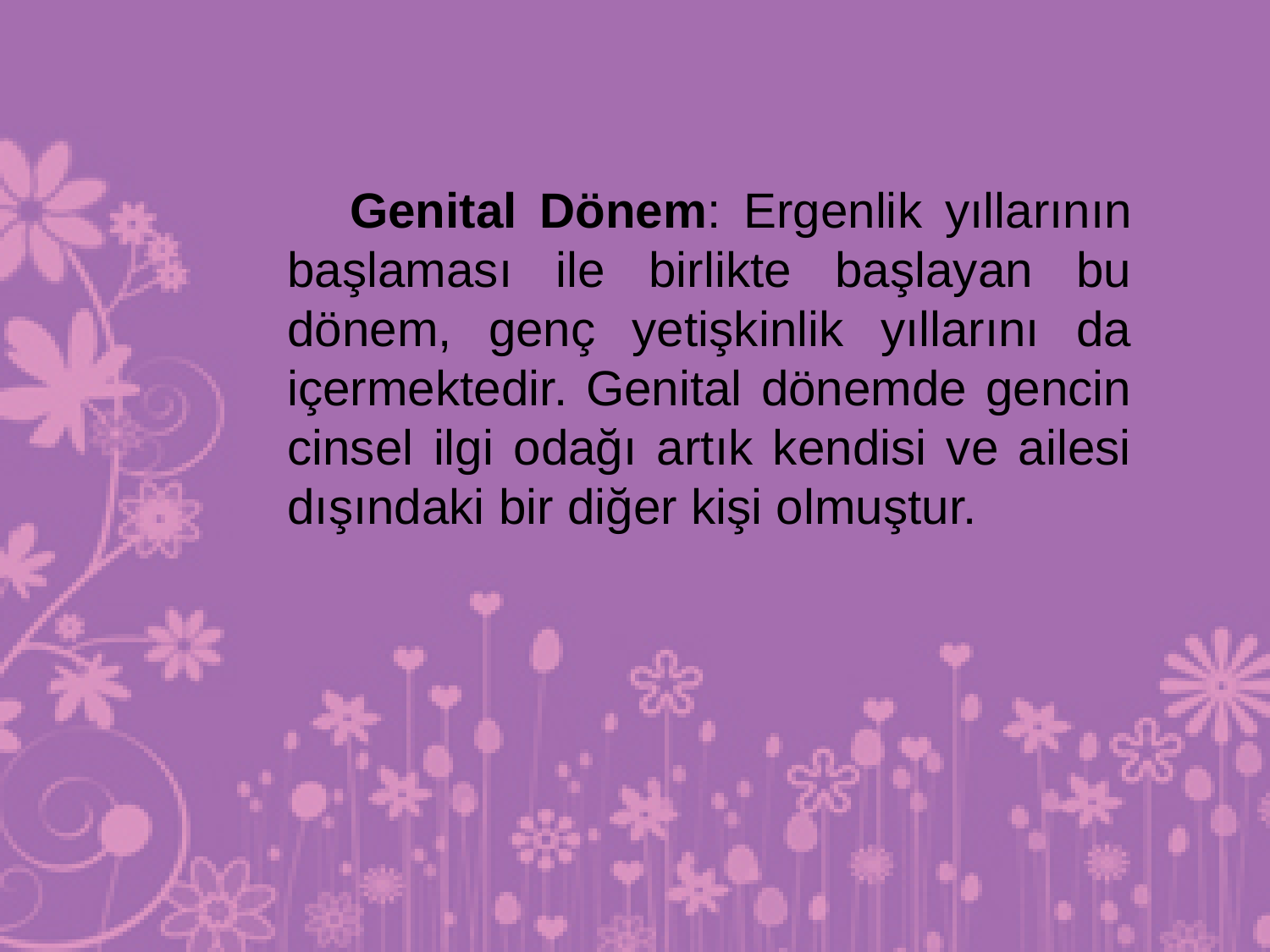

Genital Dönem: Ergenlik yıllarının başlaması ile birlikte başlayan bu dönem, genç yetişkinlik yıllarını da içermektedir. Genital dönemde gencin cinsel ilgi odağı artık kendisi ve ailesi dışındaki bir diğer kişi olmuştur.